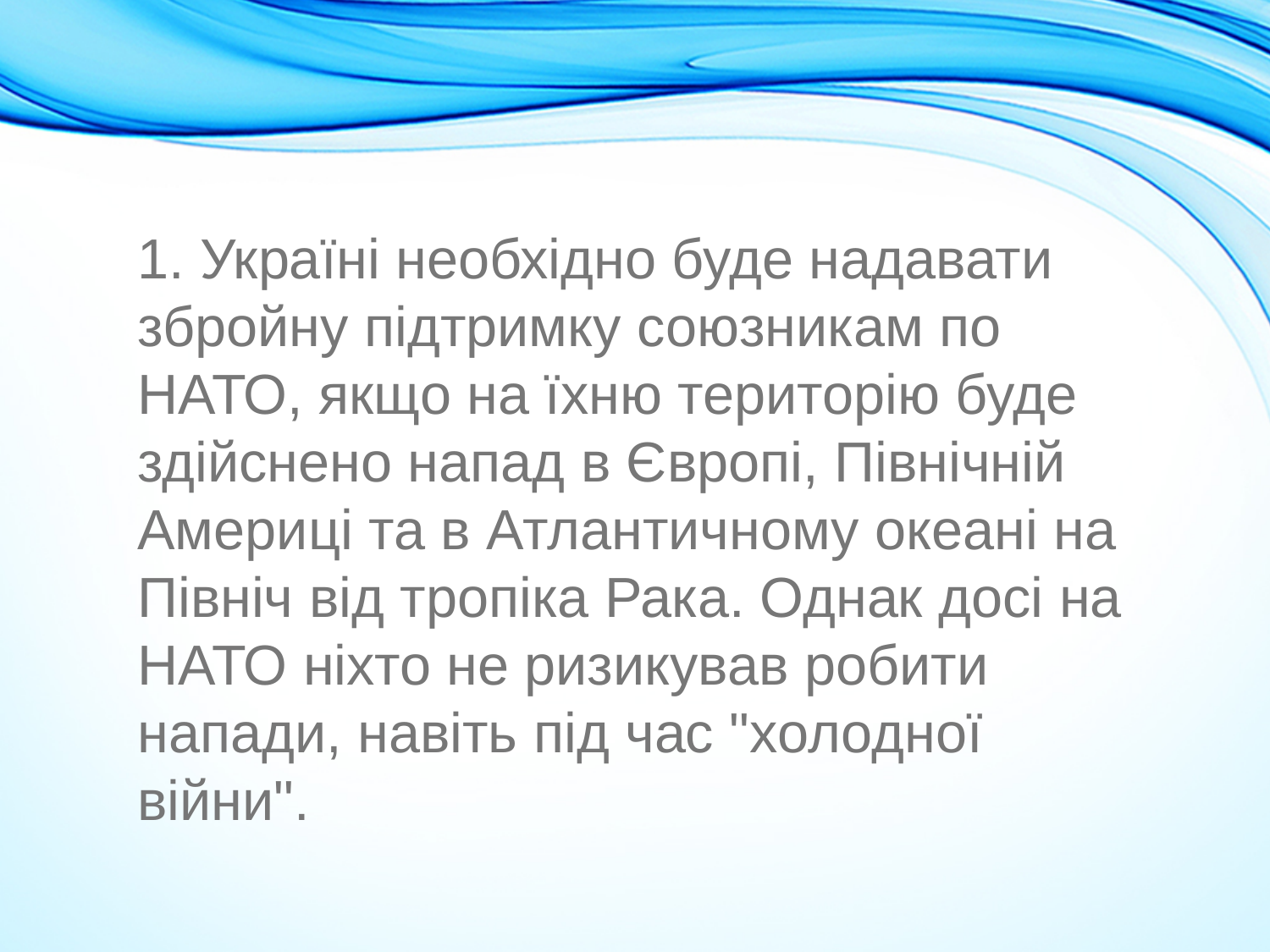

1. Україні необхідно буде надавати збройну підтримку союзникам по НАТО, якщо на їхню територію буде здійснено напад в Європі, Північній Америці та в Атлантичному океані на Північ від тропіка Рака. Однак досі на НАТО ніхто не ризикував робити напади, навіть під час "холодної війни".